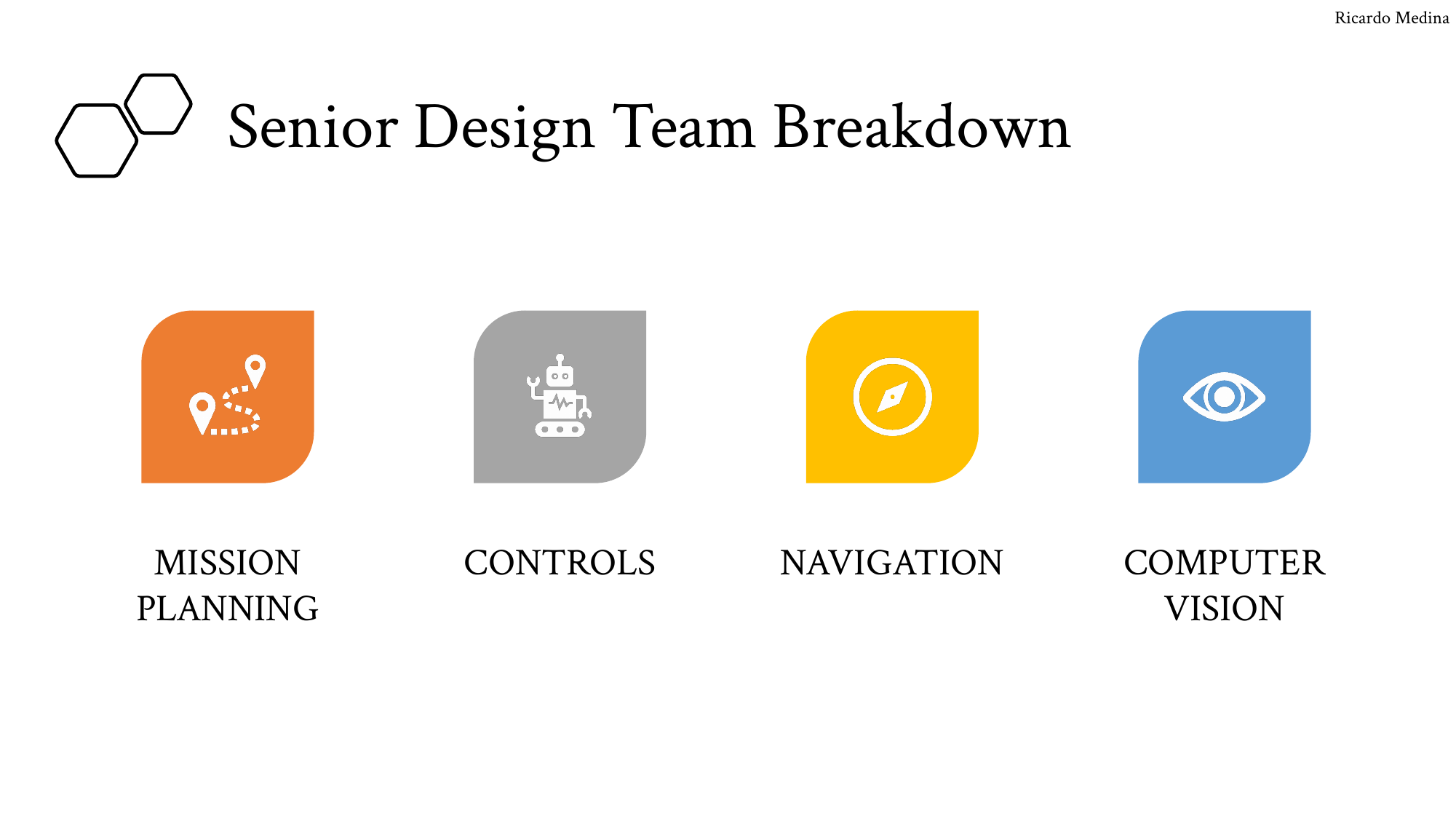

Ricardo Medina

# Senior Design Team Breakdown

Mission Planning
Controls
Navigation
Computer Vision
7